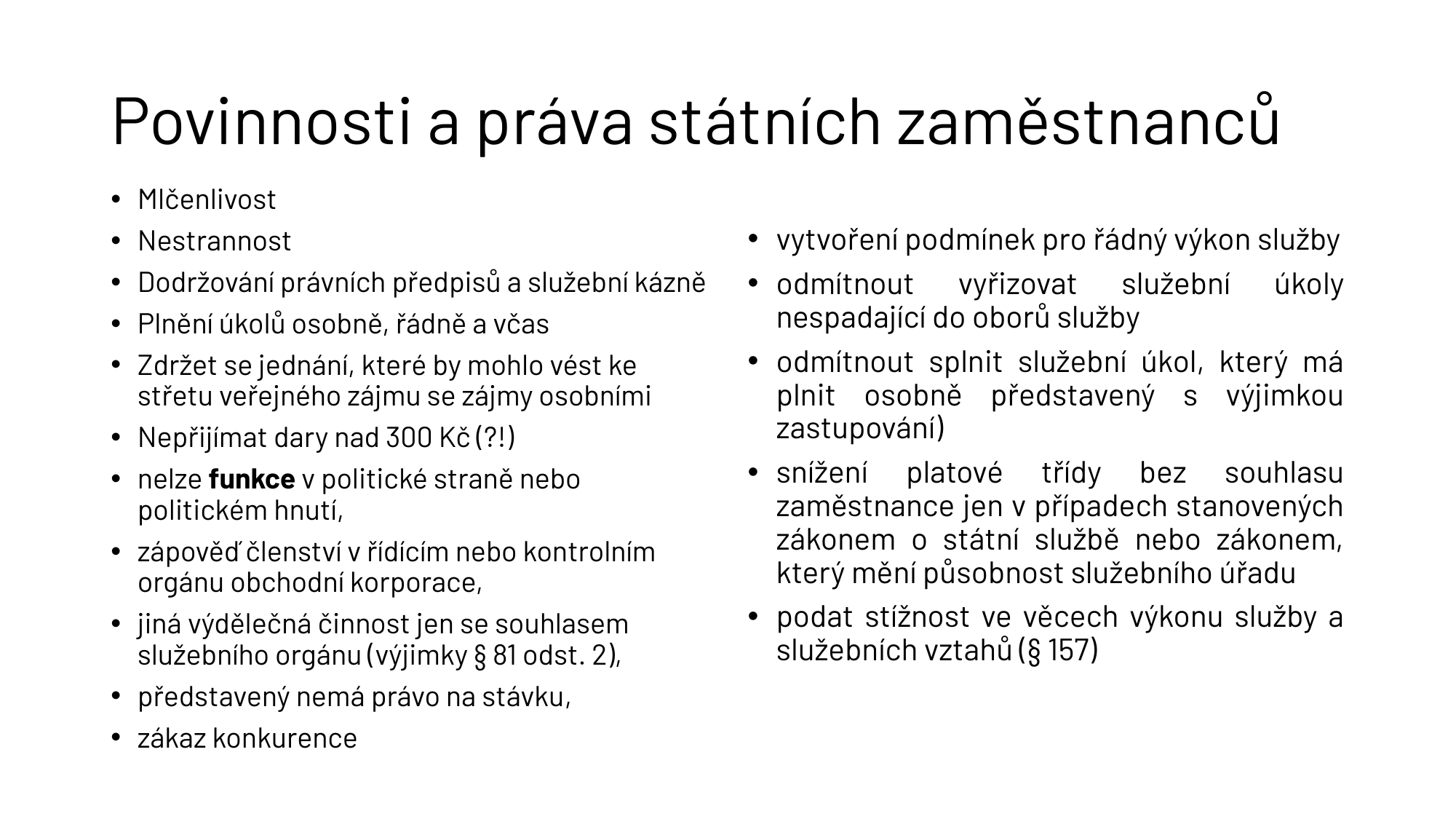

# Povinnosti a práva státních zaměstnanců
Mlčenlivost
Nestrannost
Dodržování právních předpisů a služební kázně
Plnění úkolů osobně, řádně a včas
Zdržet se jednání, které by mohlo vést ke střetu veřejného zájmu se zájmy osobními
Nepřijímat dary nad 300 Kč (?!)
nelze funkce v politické straně nebo politickém hnutí,
zápověď členství v řídícím nebo kontrolním orgánu obchodní korporace,
jiná výdělečná činnost jen se souhlasem služebního orgánu (výjimky § 81 odst. 2),
představený nemá právo na stávku,
zákaz konkurence

vytvoření podmínek pro řádný výkon služby
odmítnout vyřizovat služební úkoly nespadající do oborů služby
odmítnout splnit služební úkol, který má plnit osobně představený s výjimkou zastupování)
snížení platové třídy bez souhlasu zaměstnance jen v případech stanovených zákonem o státní službě nebo zákonem, který mění působnost služebního úřadu
podat stížnost ve věcech výkonu služby a služebních vztahů (§ 157)